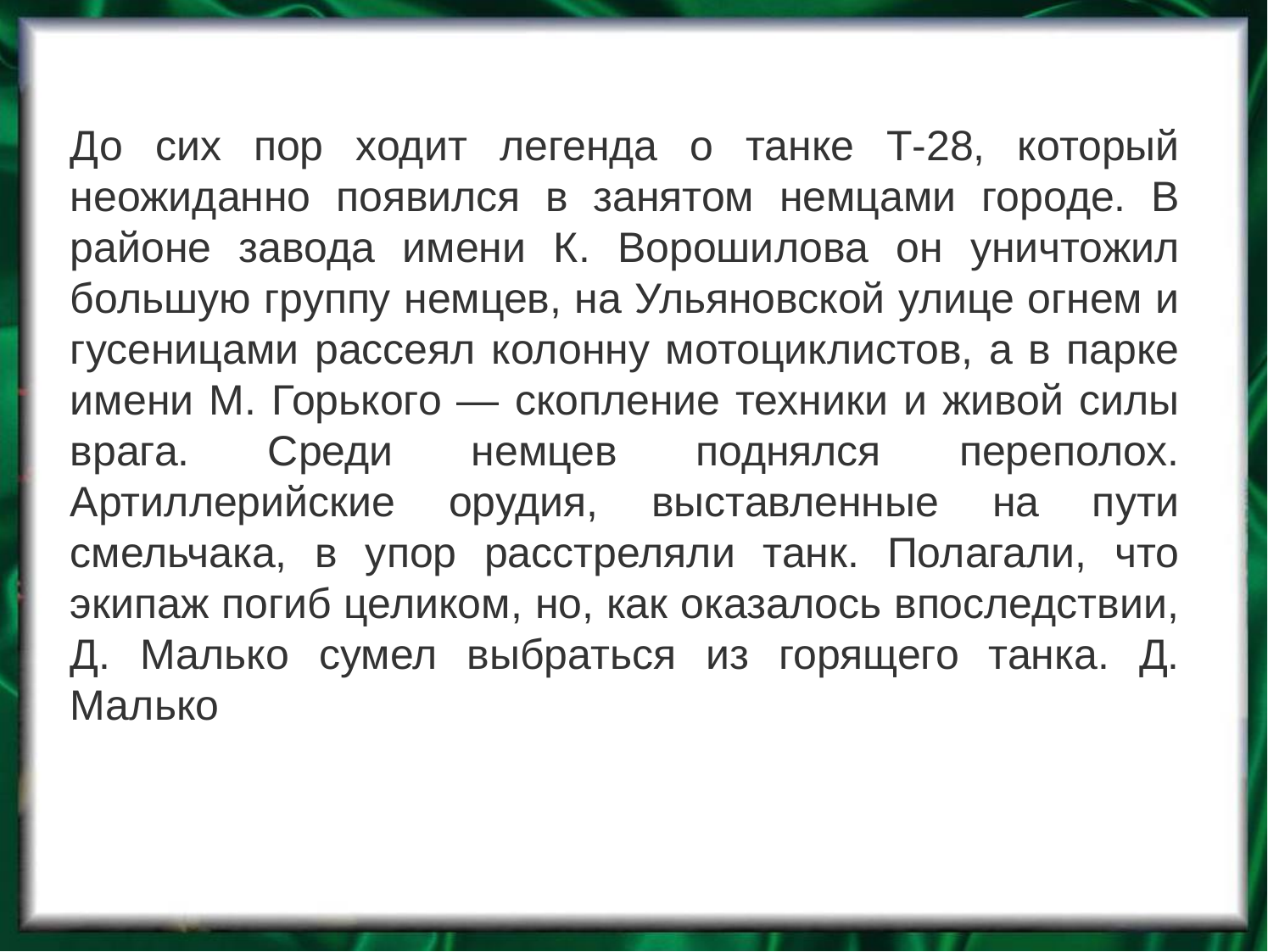

До сих пор ходит легенда о танке Т-28, который неожиданно появился в занятом немцами городе. В районе завода имени К. Ворошилова он уничтожил большую группу немцев, на Ульяновской улице огнем и гусеницами рассеял колонну мотоциклистов, а в парке имени М. Горького — скопление техники и живой силы врага. Среди немцев поднялся переполох. Артиллерийские орудия, выставленные на пути смельчака, в упор расстреляли танк. Полагали, что экипаж погиб целиком, но, как оказалось впоследствии, Д. Малько сумел выбраться из горящего танка. Д. Малько